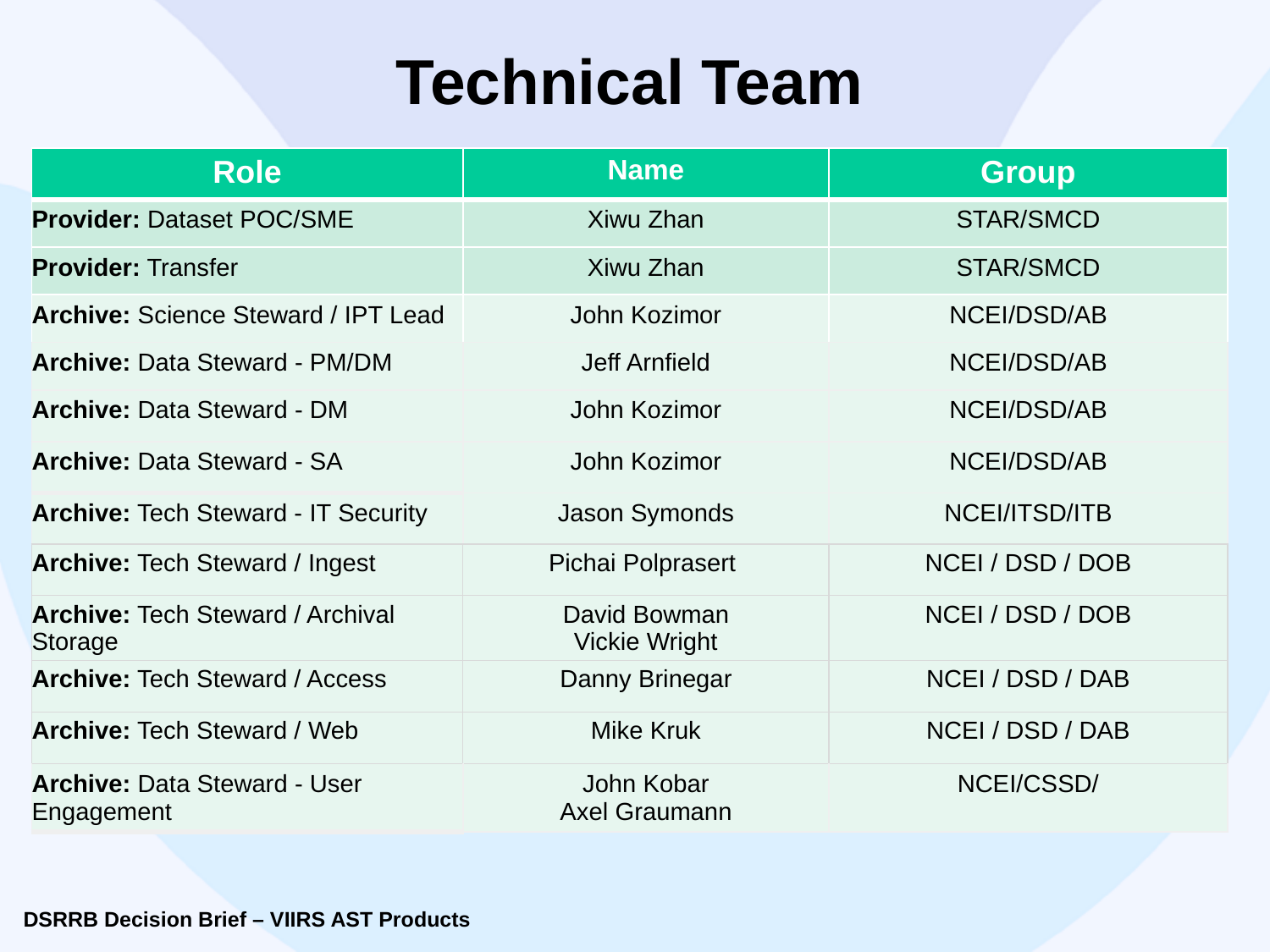

# Technical Team
| Role | Name | Group |
| --- | --- | --- |
| Provider: Dataset POC/SME | Xiwu Zhan | STAR/SMCD |
| Provider: Transfer | Xiwu Zhan | STAR/SMCD |
| Archive: Science Steward / IPT Lead | John Kozimor | NCEI/DSD/AB |
| Archive: Data Steward - PM/DM | Jeff Arnfield | NCEI/DSD/AB |
| Archive: Data Steward - DM | John Kozimor | NCEI/DSD/AB |
| Archive: Data Steward - SA | John Kozimor | NCEI/DSD/AB |
| Archive: Tech Steward - IT Security | Jason Symonds | NCEI/ITSD/ITB |
| Archive: Tech Steward / Ingest | Pichai Polprasert | NCEI / DSD / DOB |
| Archive: Tech Steward / Archival Storage | David Bowman Vickie Wright | NCEI / DSD / DOB |
| Archive: Tech Steward / Access | Danny Brinegar | NCEI / DSD / DAB |
| Archive: Tech Steward / Web | Mike Kruk | NCEI / DSD / DAB |
| Archive: Data Steward - User Engagement | John Kobar Axel Graumann | NCEI/CSSD/ |
DSRRB Decision Brief – VIIRS AST Products